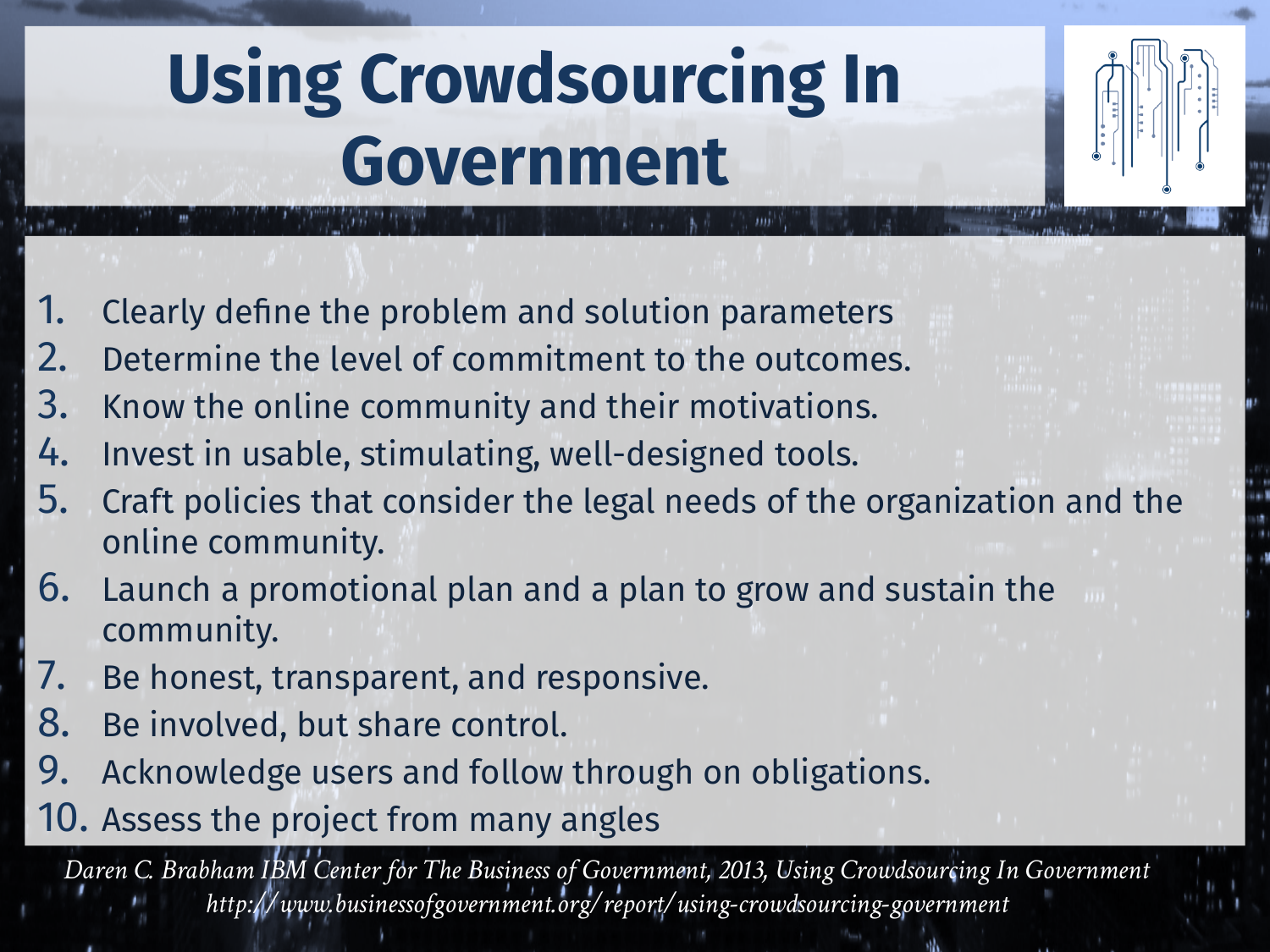

# Using Crowdsourcing In Government

Clearly define the problem and solution parameters
Determine the level of commitment to the outcomes.
Know the online community and their motivations.
Invest in usable, stimulating, well-designed tools.
Craft policies that consider the legal needs of the organization and the online community.
Launch a promotional plan and a plan to grow and sustain the community.
Be honest, transparent, and responsive.
Be involved, but share control.
Acknowledge users and follow through on obligations.
Assess the project from many angles
Daren C. Brabham IBM Center for The Business of Government, 2013, Using Crowdsourcing In Government http://www.businessofgovernment.org/report/using-crowdsourcing-government